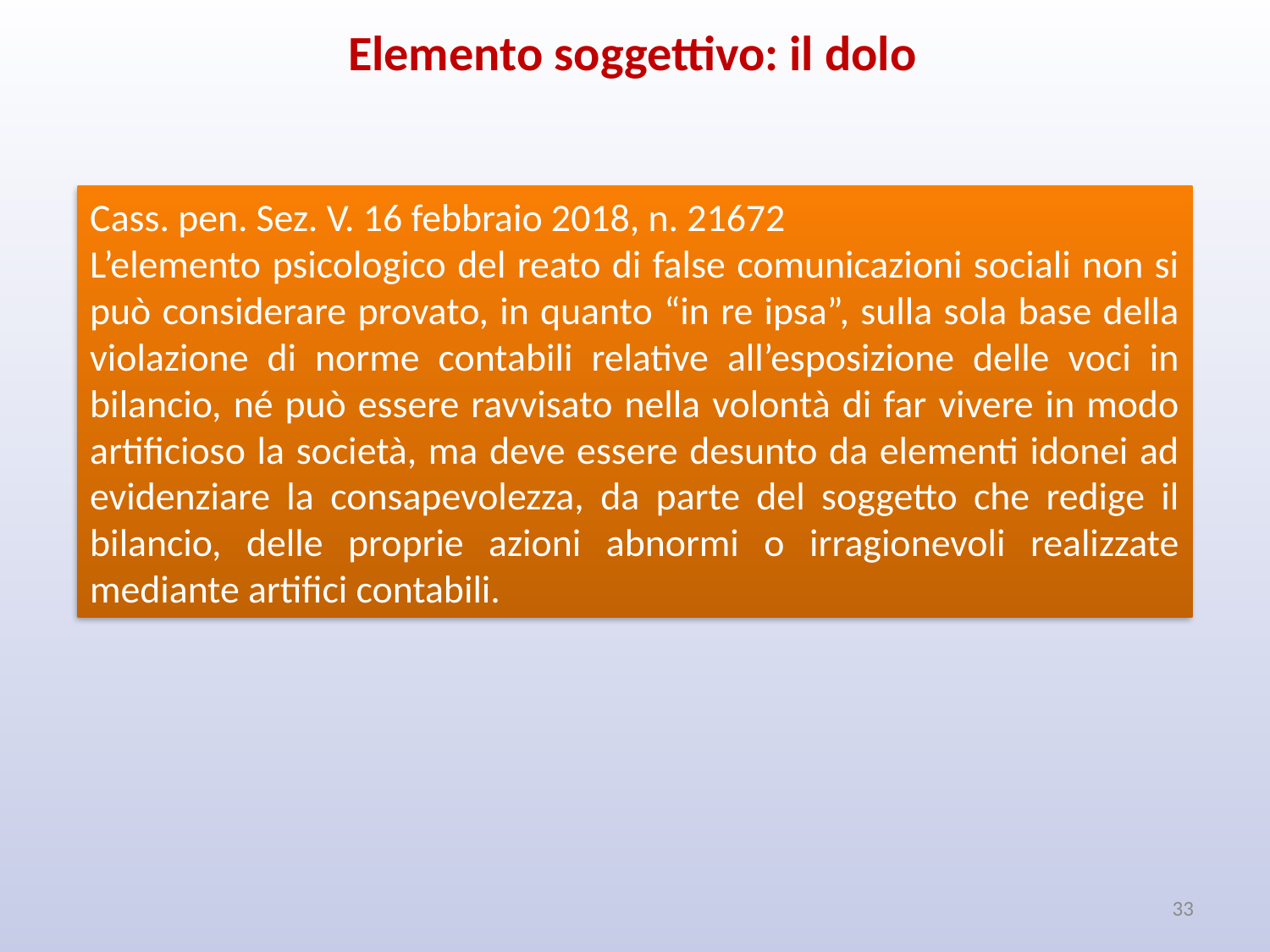

Elemento soggettivo: il dolo
Cass. pen. Sez. V. 16 febbraio 2018, n. 21672
L’elemento psicologico del reato di false comunicazioni sociali non si può considerare provato, in quanto “in re ipsa”, sulla sola base della violazione di norme contabili relative all’esposizione delle voci in bilancio, né può essere ravvisato nella volontà di far vivere in modo artificioso la società, ma deve essere desunto da elementi idonei ad evidenziare la consapevolezza, da parte del soggetto che redige il bilancio, delle proprie azioni abnormi o irragionevoli realizzate mediante artifici contabili.
33